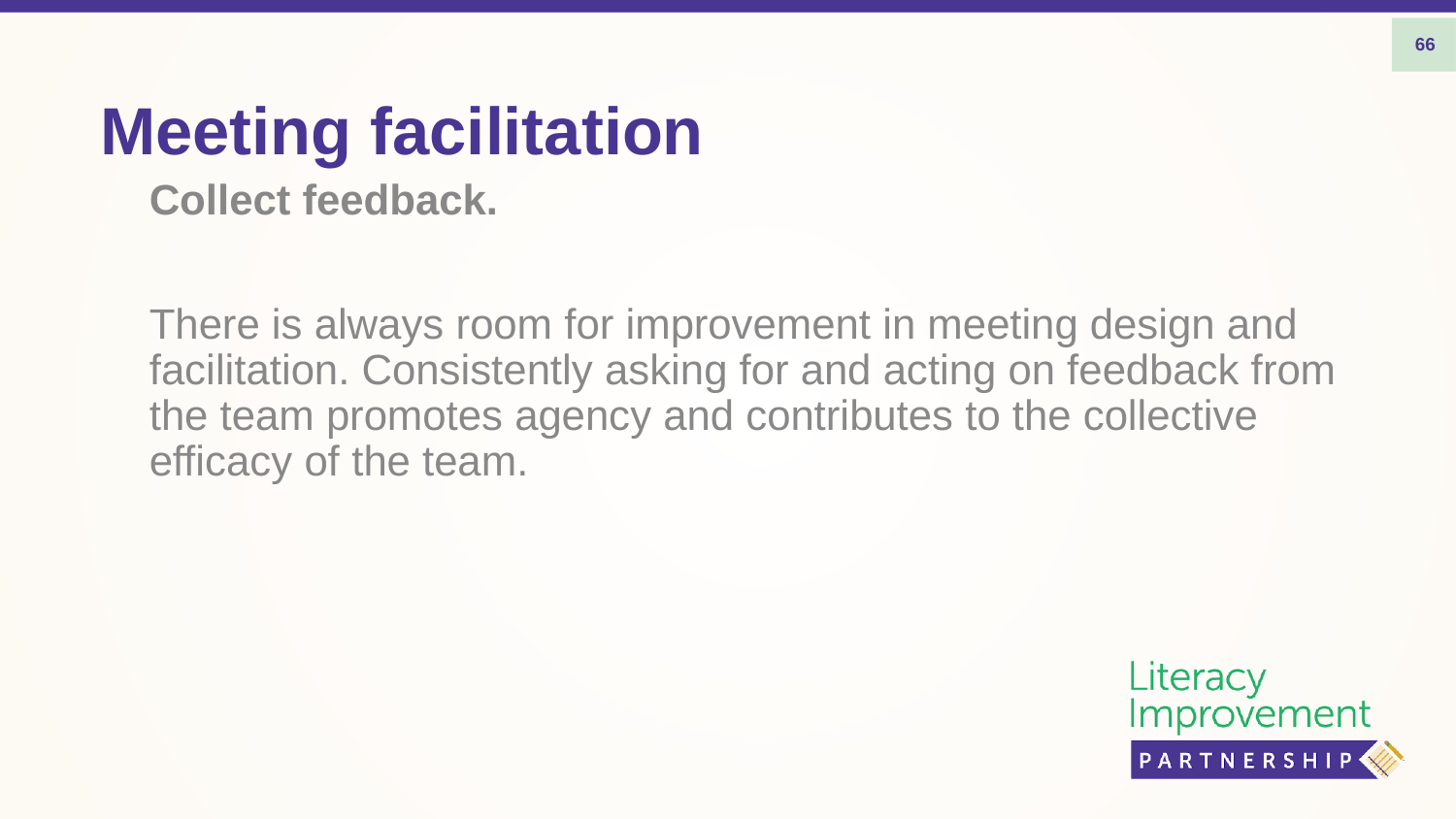

66
# Meeting facilitation
Collect feedback.

There is always room for improvement in meeting design and facilitation. Consistently asking for and acting on feedback from the team promotes agency and contributes to the collective efficacy of the team.